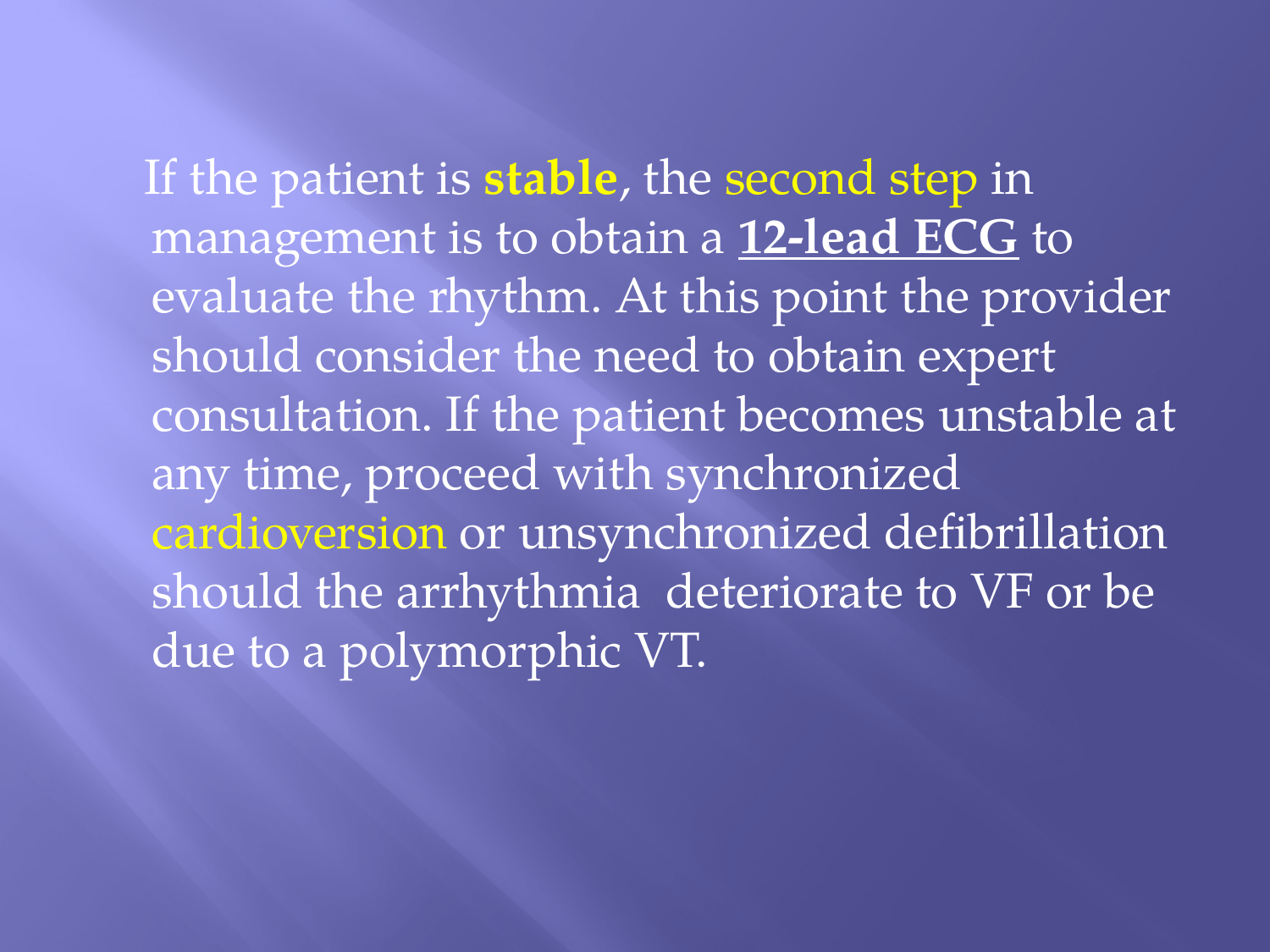

#
    If the patient is stable, the second step in management is to obtain a 12-lead ECG to evaluate the rhythm. At this point the provider should consider the need to obtain expert consultation. If the patient becomes unstable at any time, proceed with synchronized cardioversion or unsynchronized defibrillation should the arrhythmia  deteriorate to VF or be due to a polymorphic VT.